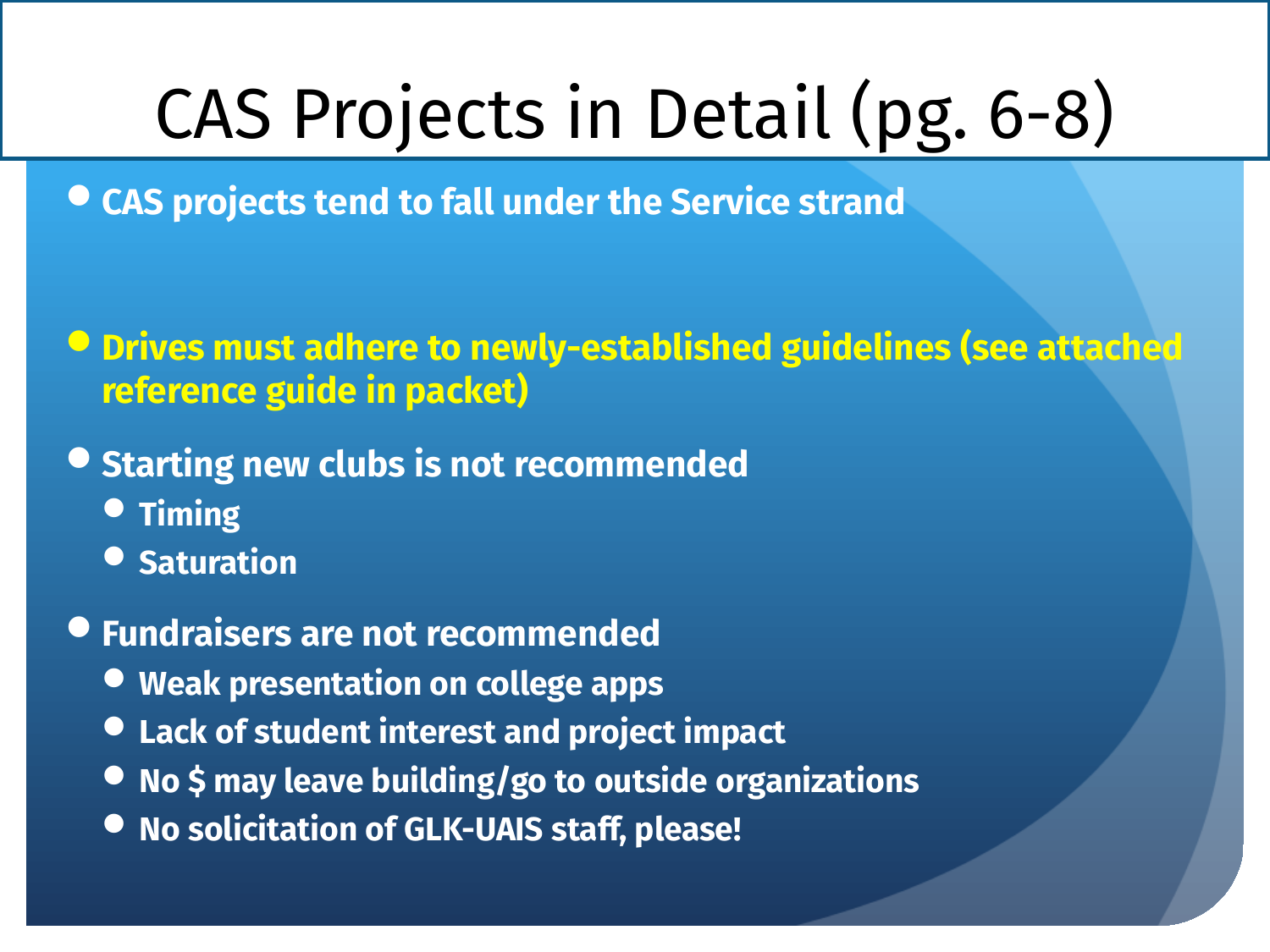

# CAS Projects in Detail (pg. 6-8)
CAS projects tend to fall under the Service strand

Drives must adhere to newly-established guidelines (see attached reference guide in packet)
Starting new clubs is not recommended
Timing
Saturation
Fundraisers are not recommended
Weak presentation on college apps
Lack of student interest and project impact
No $ may leave building/go to outside organizations
No solicitation of GLK-UAIS staff, please!